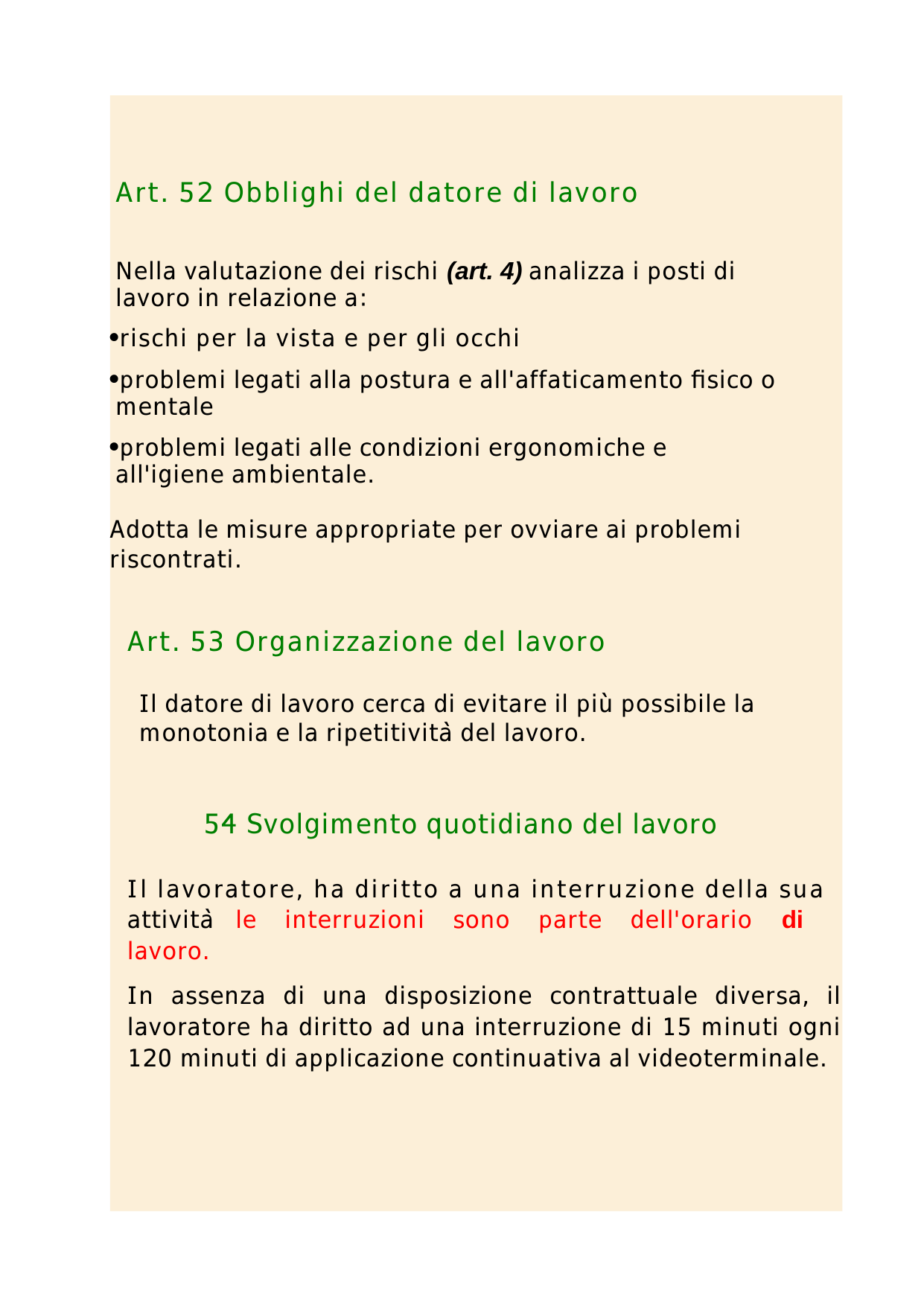

Art. 52 Obblighi del datore di lavoro
Nella valutazione dei rischi (art. 4) analizza i posti di lavoro in relazione a:
rischi per la vista e per gli occhi
problemi legati alla postura e all'affaticamento fisico o mentale
problemi legati alle condizioni ergonomiche e all'igiene ambientale.
Adotta le misure appropriate per ovviare ai problemi riscontrati.
Art. 53 Organizzazione del lavoro
Il datore di lavoro cerca di evitare il più possibile la monotonia e la ripetitività del lavoro.
54 Svolgimento quotidiano del lavoro
Il lavoratore, ha diritto a una interruzione della sua
attività le interruzioni sono parte dell'orario di
lavoro.
In assenza di una disposizione contrattuale diversa, il lavoratore ha diritto ad una interruzione di 15 minuti ogni 120 minuti di applicazione continuativa al videoterminale.